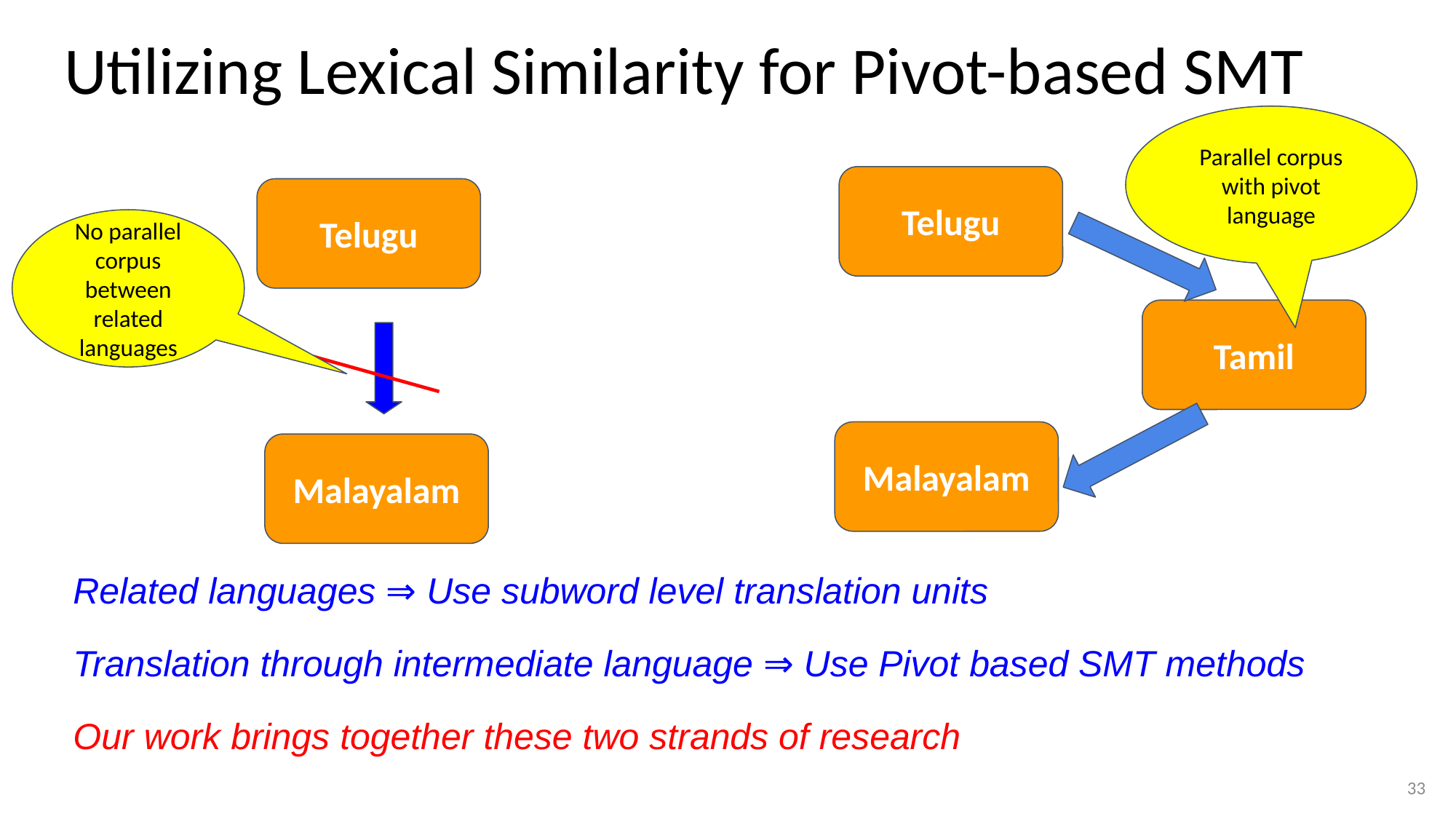

# Utilizing Lexical Similarity for Pivot-based SMT
Parallel corpus with pivot language
Telugu
Telugu
No parallel corpus between related languages

Tamil

Malayalam

Malayalam
Related languages ⇒ Use subword level translation units
Translation through intermediate language ⇒ Use Pivot based SMT methods
Our work brings together these two strands of research
33